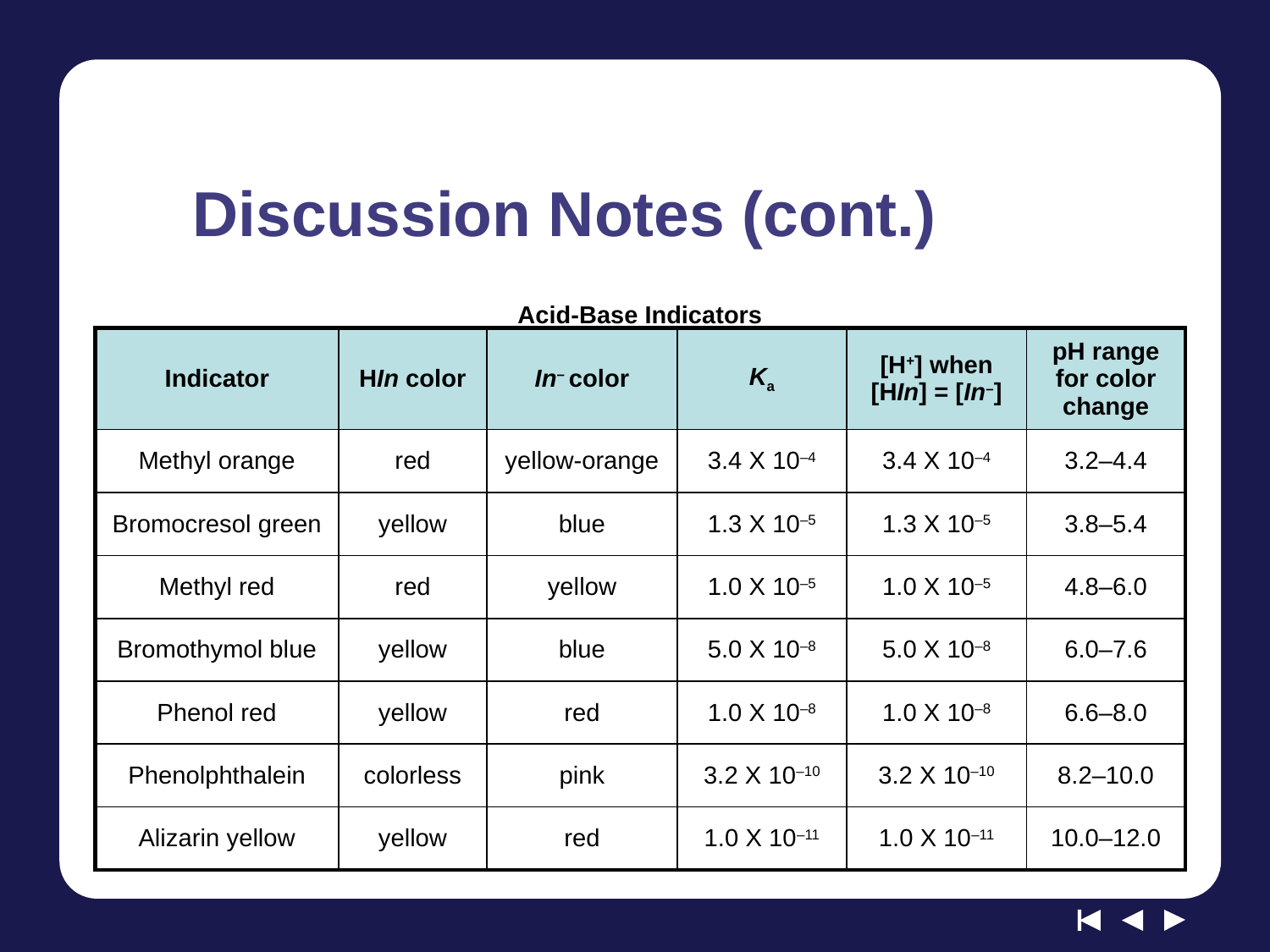

# Discussion Notes (cont.)
Acid-Base Indicators
| Indicator | HIn color | In– color | Ka | [H+] when [HIn] = [In–] | pH range for color change |
| --- | --- | --- | --- | --- | --- |
| Methyl orange | red | yellow-orange | 3.4 X 10–4 | 3.4 X 10–4 | 3.2–4.4 |
| Bromocresol green | yellow | blue | 1.3 X 10–5 | 1.3 X 10–5 | 3.8–5.4 |
| Methyl red | red | yellow | 1.0 X 10–5 | 1.0 X 10–5 | 4.8–6.0 |
| Bromothymol blue | yellow | blue | 5.0 X 10–8 | 5.0 X 10–8 | 6.0–7.6 |
| Phenol red | yellow | red | 1.0 X 10–8 | 1.0 X 10–8 | 6.6–8.0 |
| Phenolphthalein | colorless | pink | 3.2 X 10–10 | 3.2 X 10–10 | 8.2–10.0 |
| Alizarin yellow | yellow | red | 1.0 X 10–11 | 1.0 X 10–11 | 10.0–12.0 |